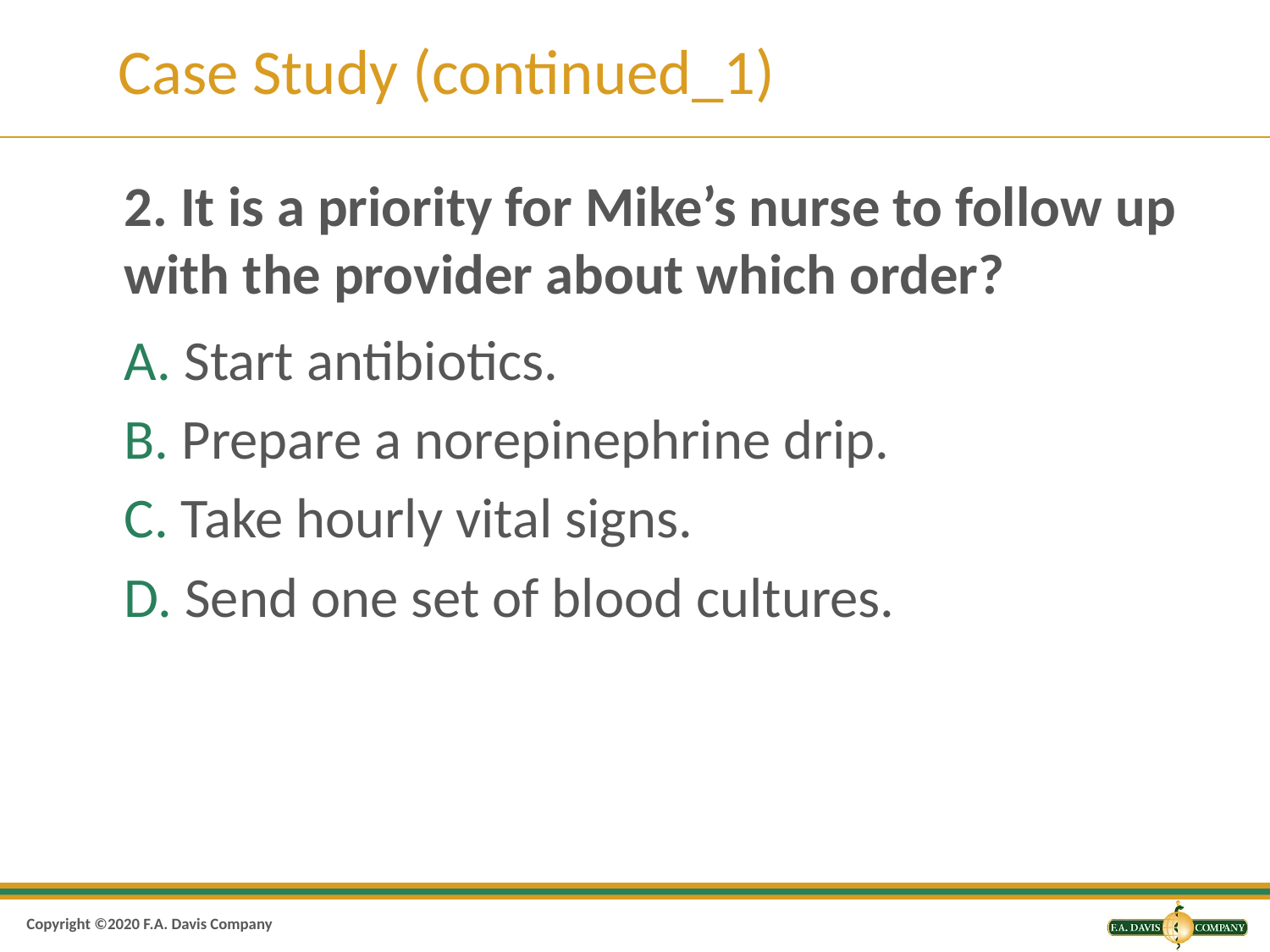

# Case Study (continued_1)
2. It is a priority for Mike’s nurse to follow up with the provider about which order?
A. Start antibiotics.
B. Prepare a norepinephrine drip.
C. Take hourly vital signs.
D. Send one set of blood cultures.